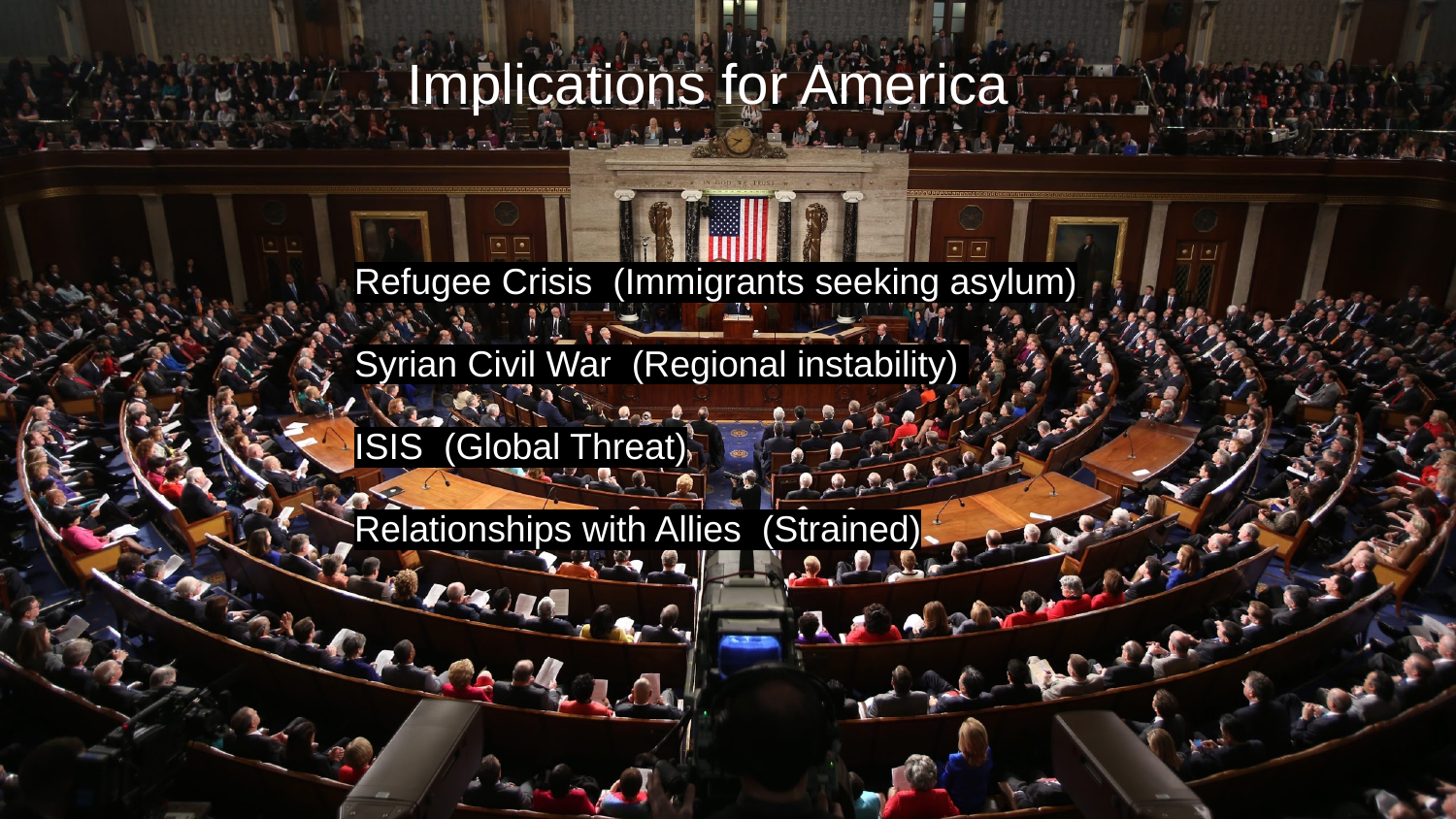

# Implications for America
Refugee Crisis  (Immigrants seeking asylum)
Syrian Civil War  (Regional instability)
ISIS  (Global Threat)
Relationships with Allies  (Strained)